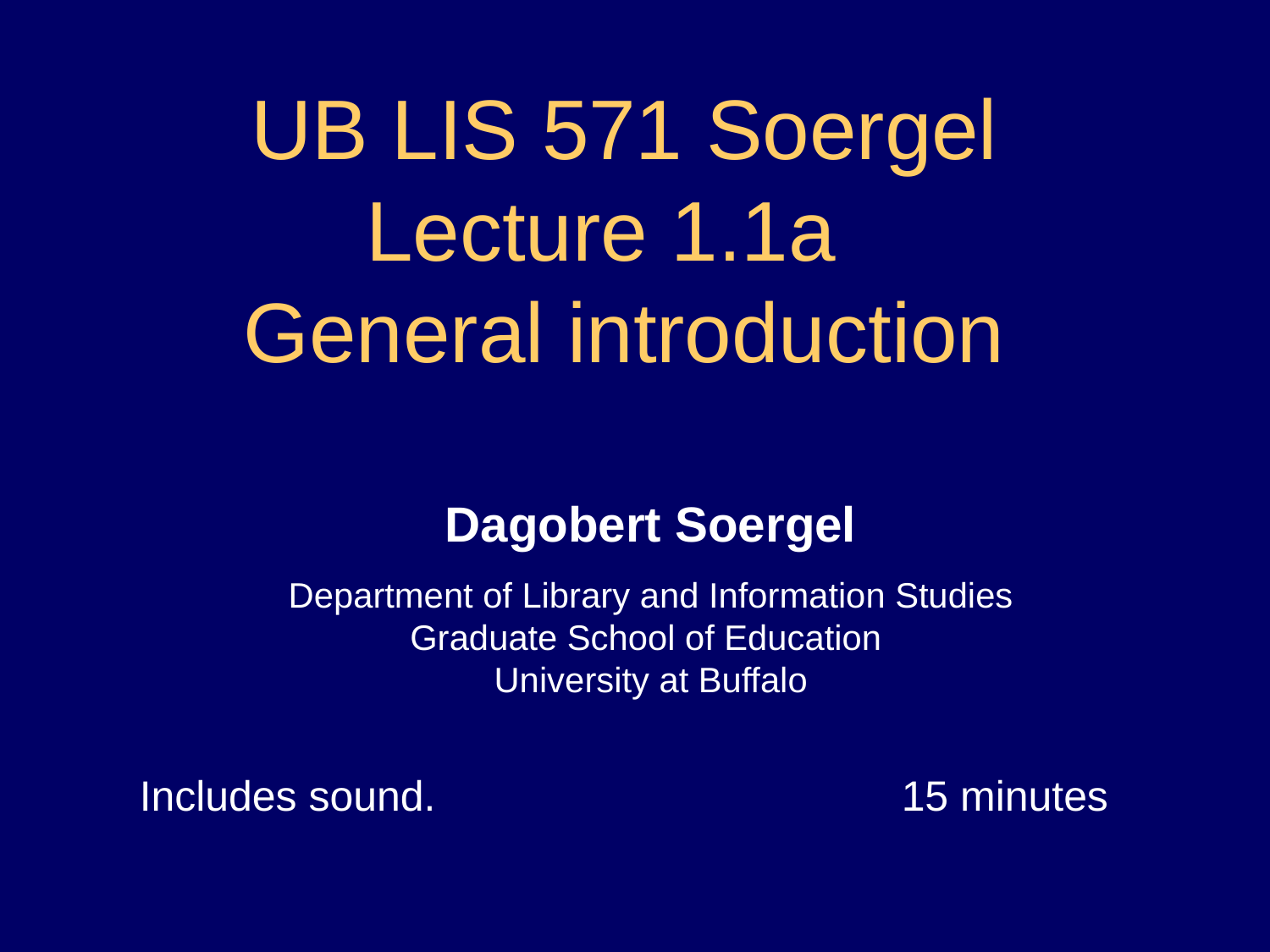

# UB LIS 571 Soergel Lecture 1.1a General introduction
Dagobert Soergel
Department of Library and Information Studies
Graduate School of Education
University at Buffalo

Includes sound.				15 minutes